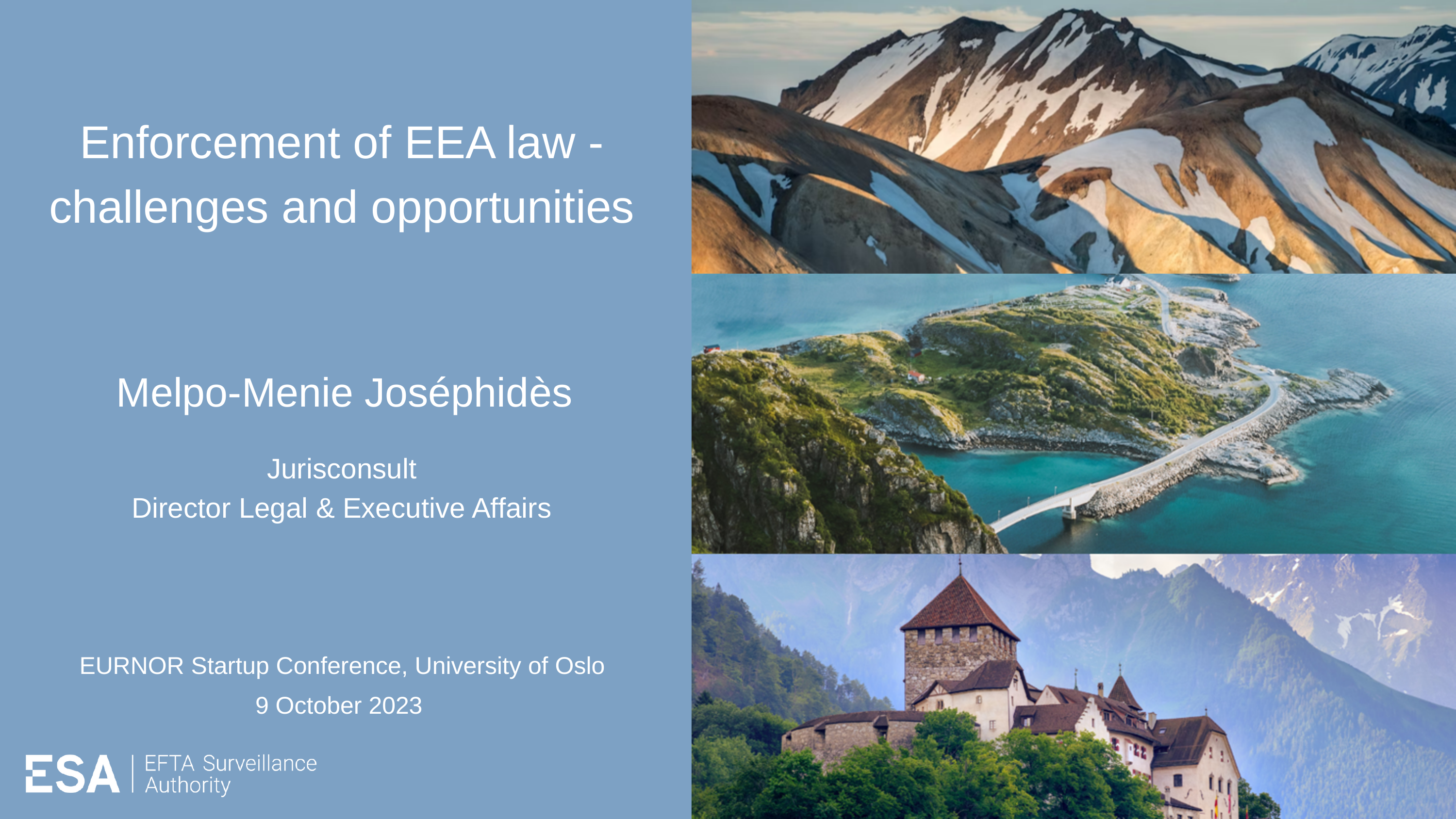

Enforcement of EEA law - challenges and opportunities

Melpo-Menie Joséphidès

Jurisconsult
Director Legal & Executive Affairs

EURNOR Startup Conference, University of Oslo
9 October 2023